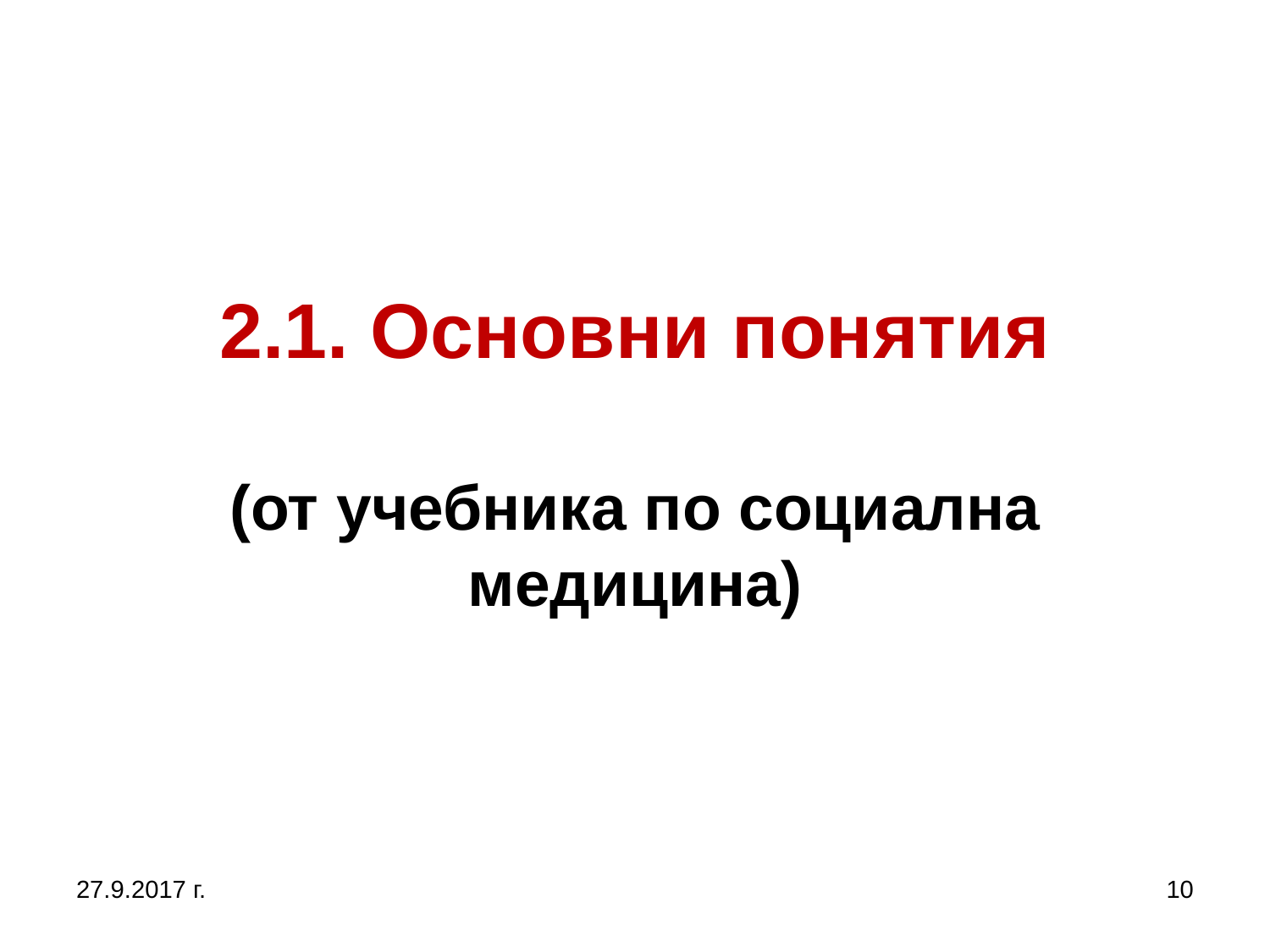

# 2.1. Основни понятия (от учебника по социална медицина)
27.9.2017 г.
10